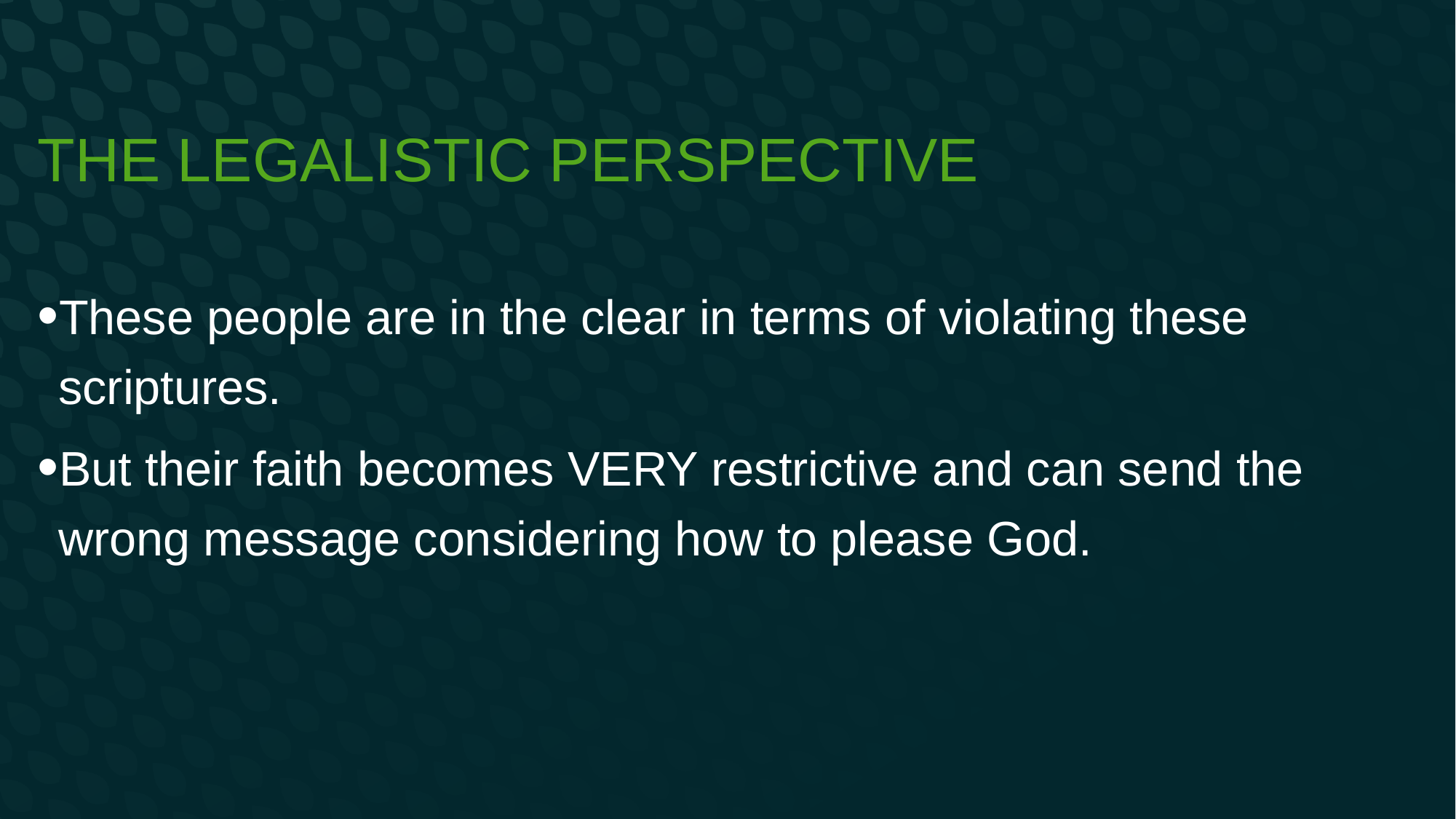

# The legalistic perspective
These people are in the clear in terms of violating these scriptures.
But their faith becomes VERY restrictive and can send the wrong message considering how to please God.